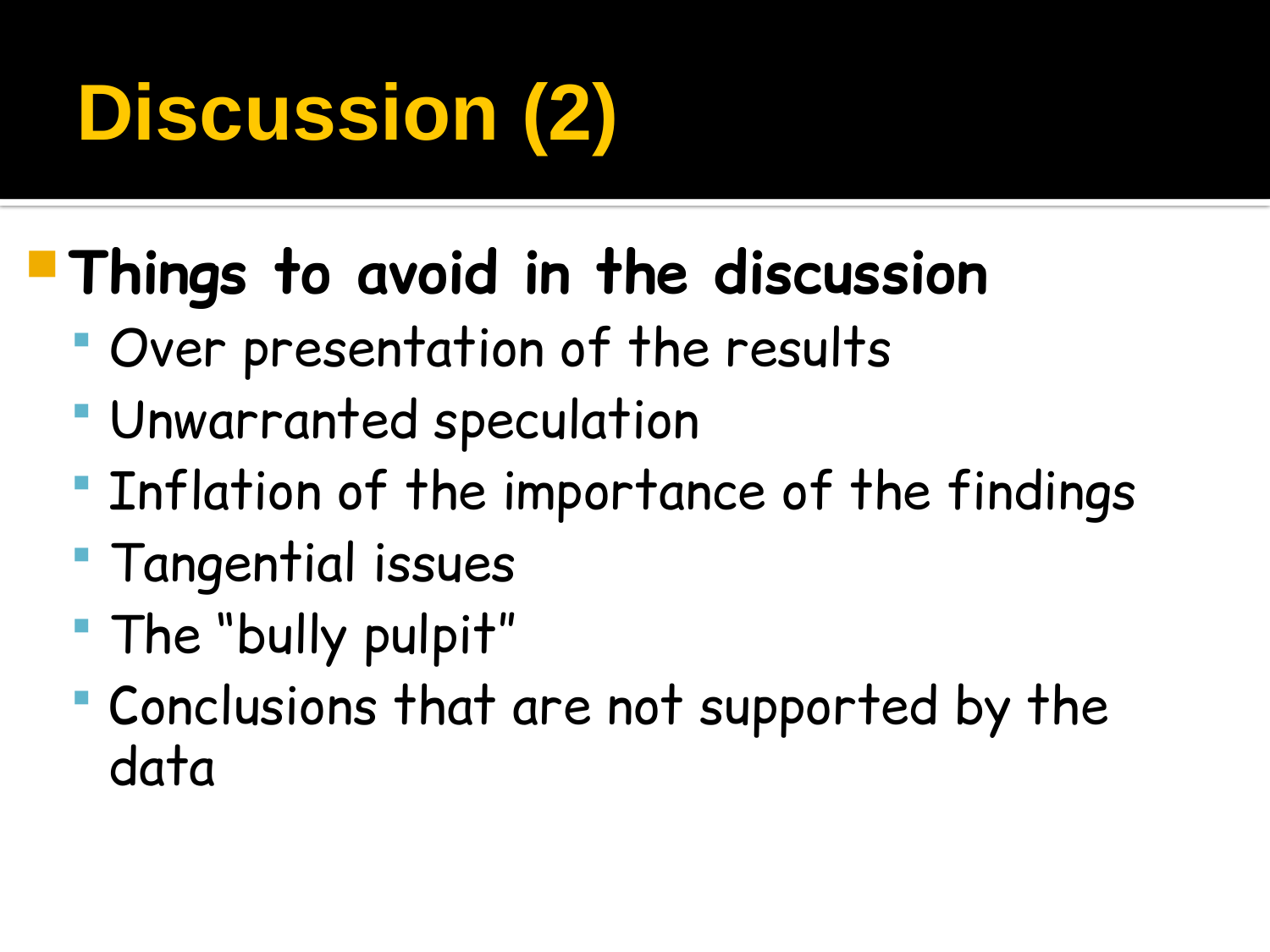

# Discussion (2)
Things to avoid in the discussion
Over presentation of the results
Unwarranted speculation
Inflation of the importance of the findings
Tangential issues
The “bully pulpit”
Conclusions that are not supported by the data